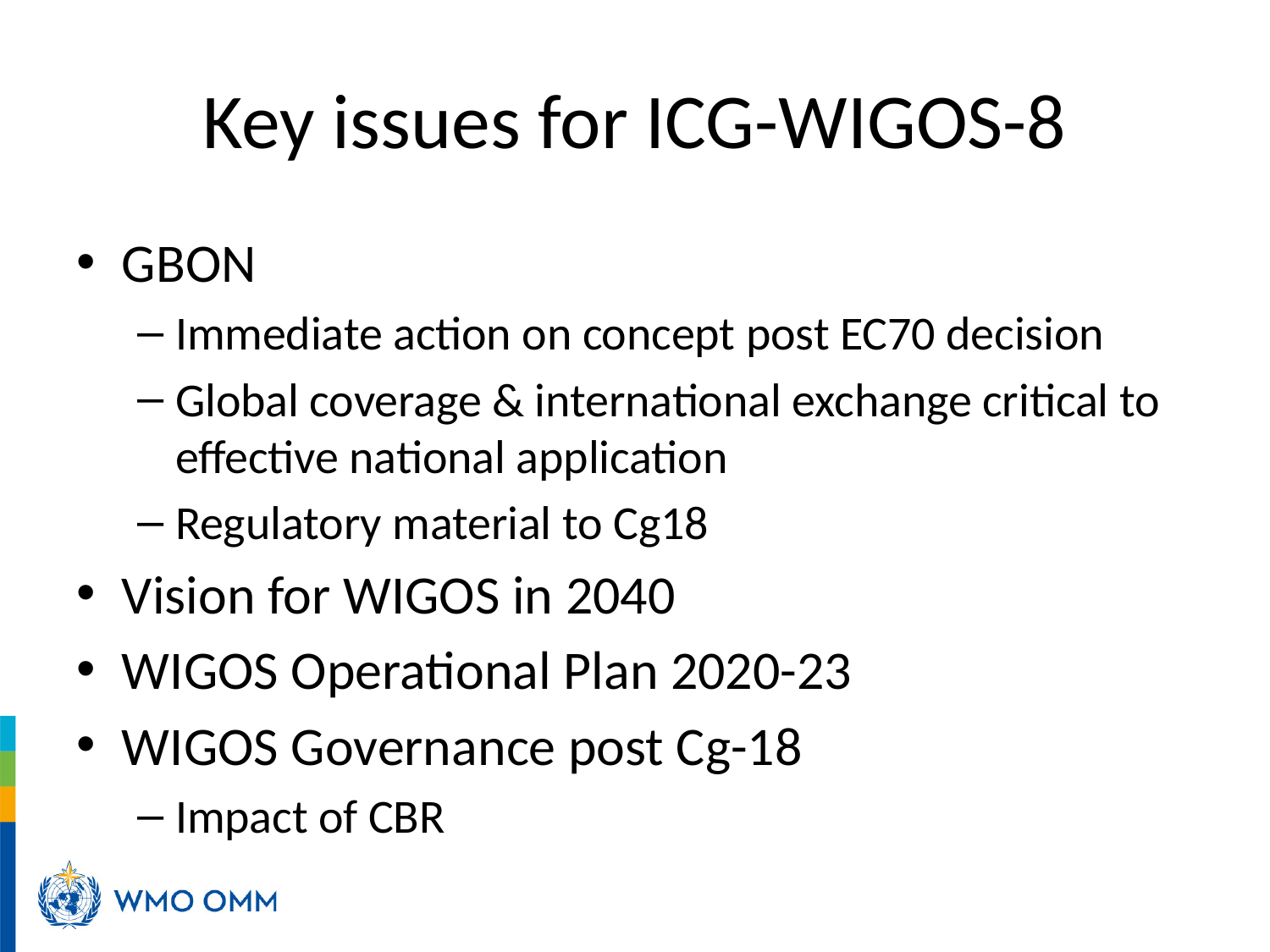

# Key issues for ICG-WIGOS-8
GBON
Immediate action on concept post EC70 decision
Global coverage & international exchange critical to effective national application
Regulatory material to Cg18
Vision for WIGOS in 2040
WIGOS Operational Plan 2020-23
WIGOS Governance post Cg-18
Impact of CBR